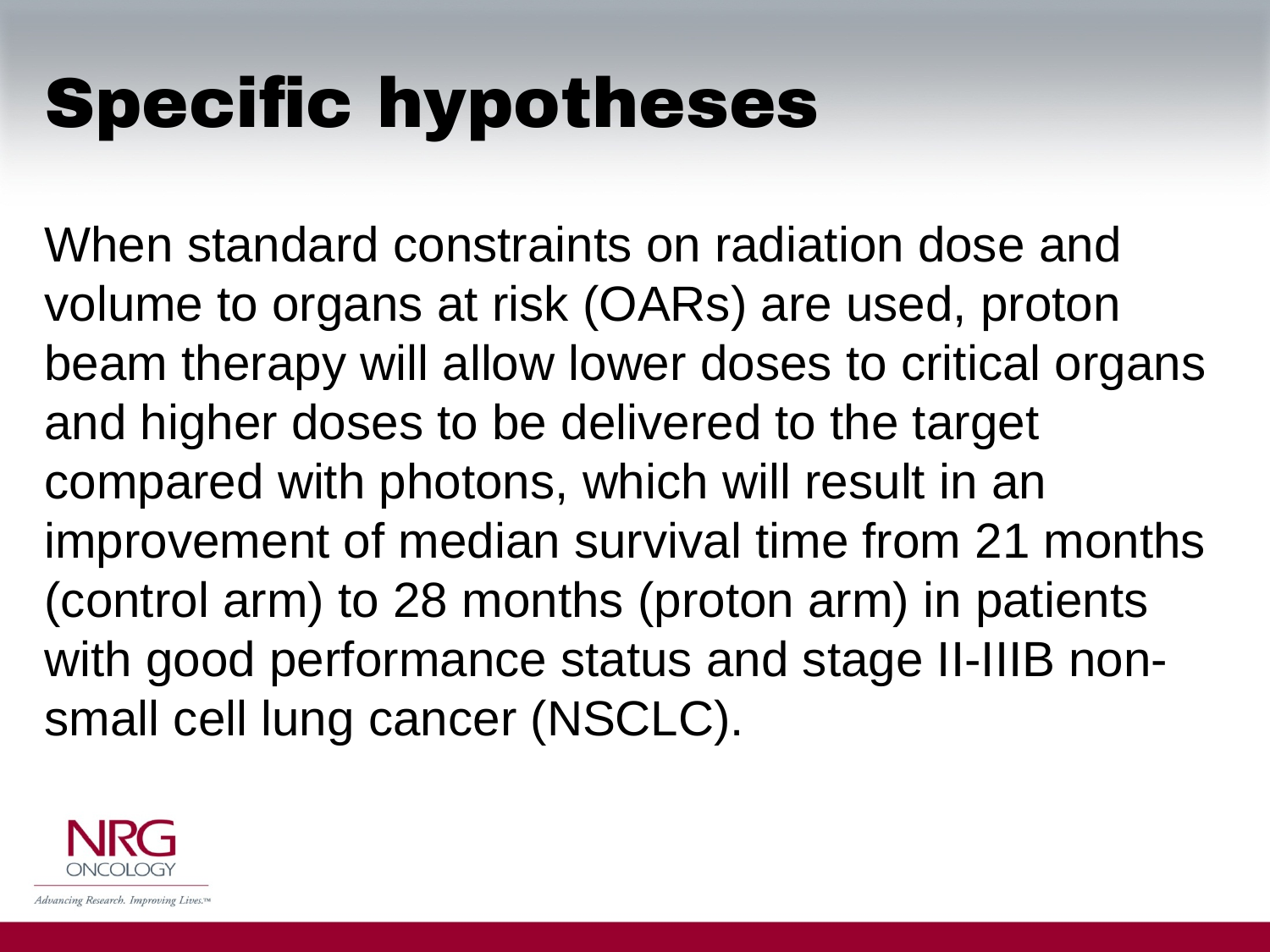

Specific hypotheses

When standard constraints on radiation dose and volume to organs at risk (OARs) are used, proton beam therapy will allow lower doses to critical organs and higher doses to be delivered to the target compared with photons, which will result in an improvement of median survival time from 21 months (control arm) to 28 months (proton arm) in patients with good performance status and stage II-IIIB non-small cell lung cancer (NSCLC).